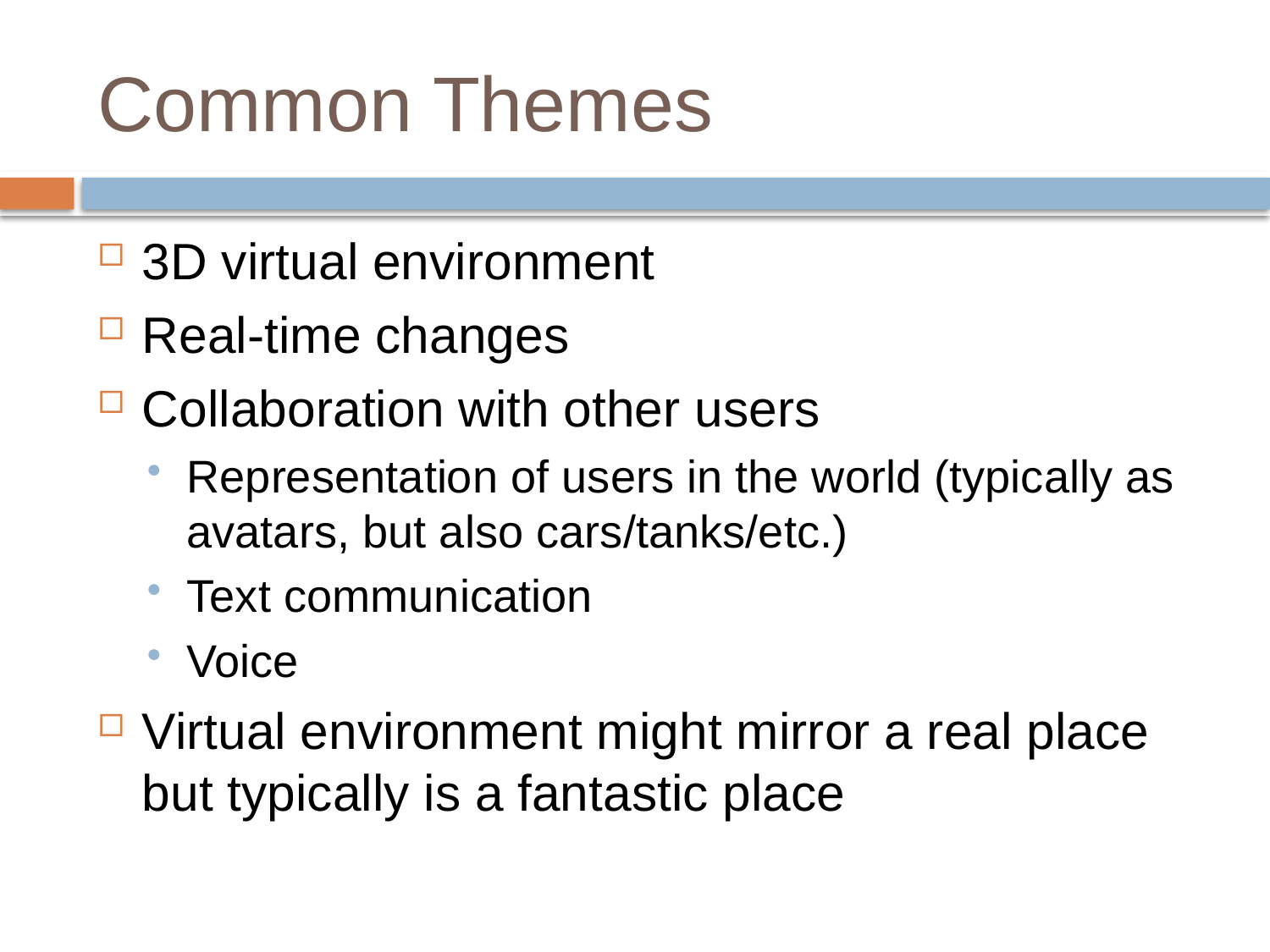

# Common Themes
3D virtual environment
Real-time changes
Collaboration with other users
Representation of users in the world (typically as avatars, but also cars/tanks/etc.)
Text communication
Voice
Virtual environment might mirror a real place but typically is a fantastic place